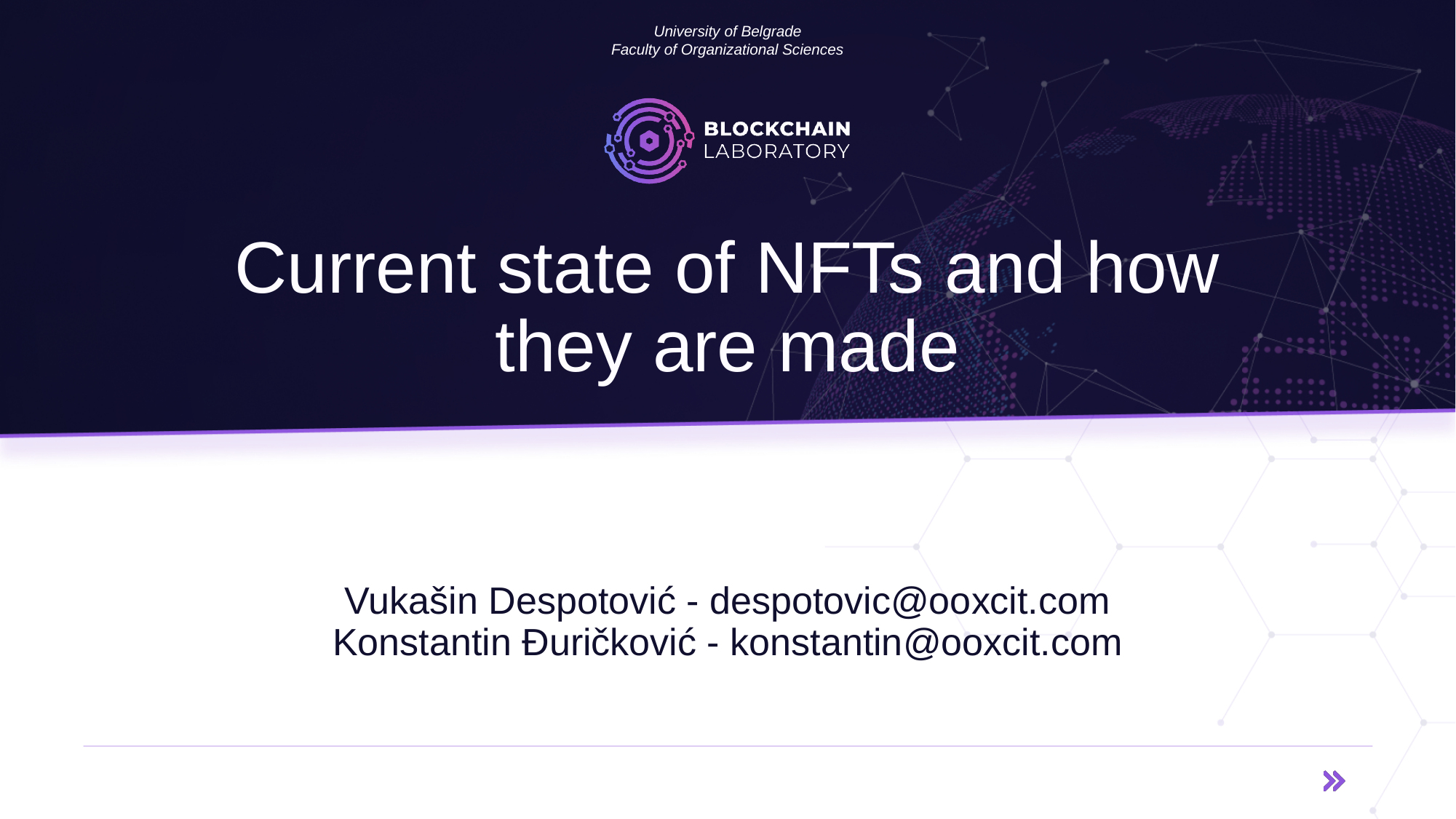

# Current state of NFTs and how they are made
Vukašin Despotović - despotovic@ooxcit.com
Konstantin Đuričković - konstantin@ooxcit.com